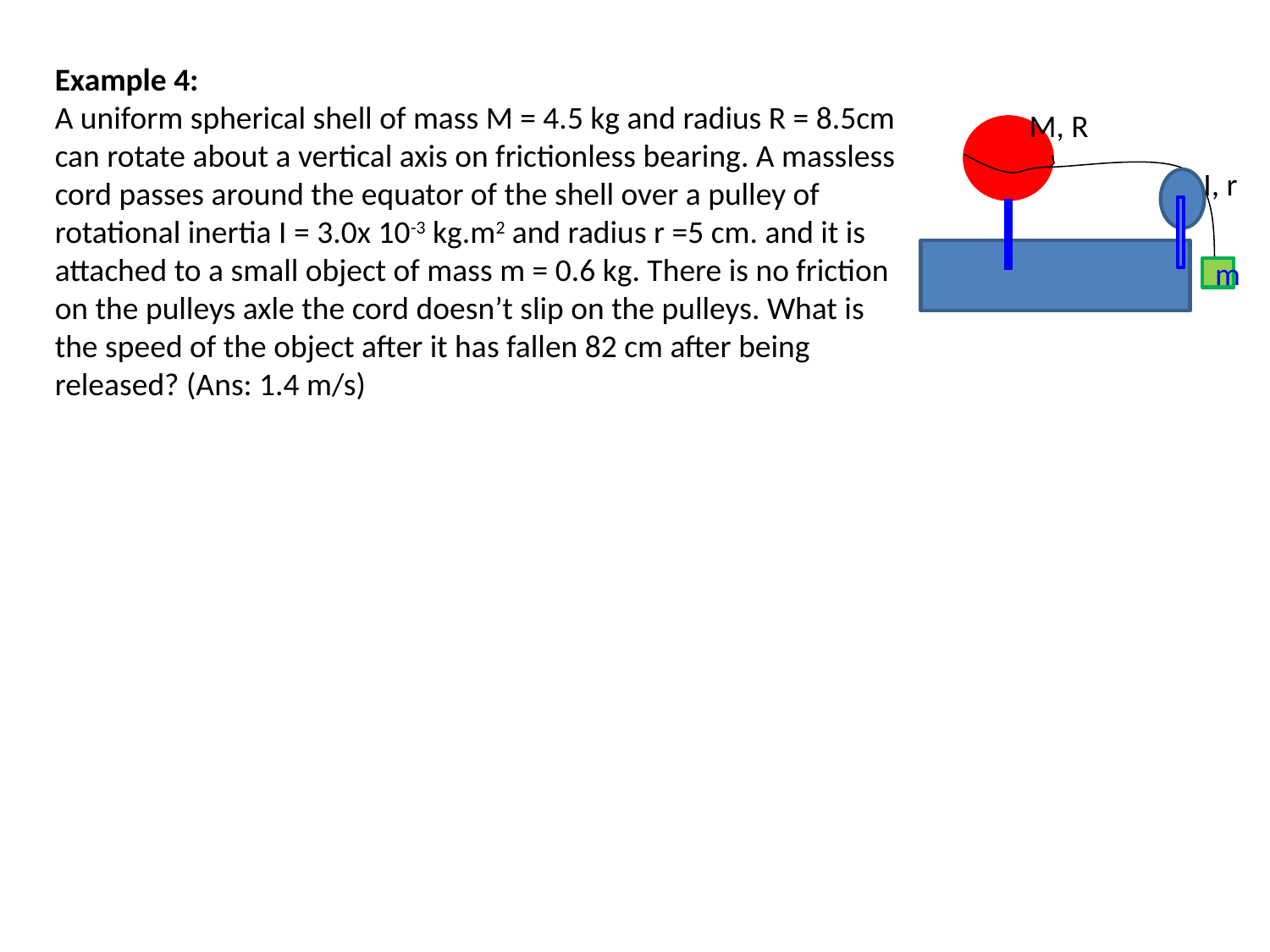

Example 4:
A uniform spherical shell of mass M = 4.5 kg and radius R = 8.5cm can rotate about a vertical axis on frictionless bearing. A massless cord passes around the equator of the shell over a pulley of rotational inertia I = 3.0x 10-3 kg.m2 and radius r =5 cm. and it is attached to a small object of mass m = 0.6 kg. There is no friction on the pulleys axle the cord doesn’t slip on the pulleys. What is the speed of the object after it has fallen 82 cm after being released? (Ans: 1.4 m/s)
M, R

I, r
m